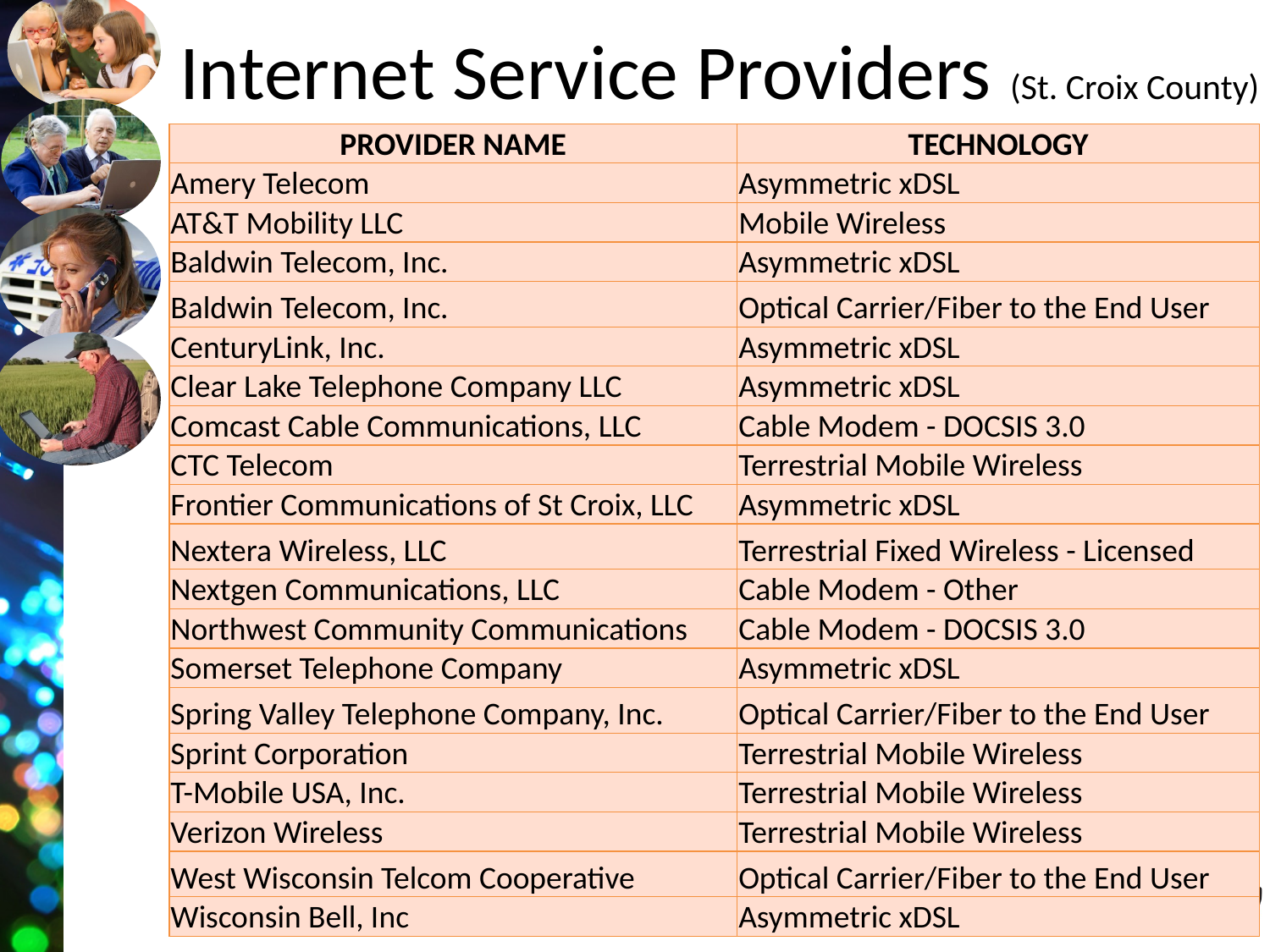

# Internet Service Providers (St. Croix County)
| PROVIDER NAME | TECHNOLOGY |
| --- | --- |
| Amery Telecom | Asymmetric xDSL |
| AT&T Mobility LLC | Mobile Wireless |
| Baldwin Telecom, Inc. | Asymmetric xDSL |
| Baldwin Telecom, Inc. | Optical Carrier/Fiber to the End User |
| CenturyLink, Inc. | Asymmetric xDSL |
| Clear Lake Telephone Company LLC | Asymmetric xDSL |
| Comcast Cable Communications, LLC | Cable Modem - DOCSIS 3.0 |
| CTC Telecom | Terrestrial Mobile Wireless |
| Frontier Communications of St Croix, LLC | Asymmetric xDSL |
| Nextera Wireless, LLC | Terrestrial Fixed Wireless - Licensed |
| Nextgen Communications, LLC | Cable Modem - Other |
| Northwest Community Communications | Cable Modem - DOCSIS 3.0 |
| Somerset Telephone Company | Asymmetric xDSL |
| Spring Valley Telephone Company, Inc. | Optical Carrier/Fiber to the End User |
| Sprint Corporation | Terrestrial Mobile Wireless |
| T-Mobile USA, Inc. | Terrestrial Mobile Wireless |
| Verizon Wireless | Terrestrial Mobile Wireless |
| West Wisconsin Telcom Cooperative | Optical Carrier/Fiber to the End User |
| Wisconsin Bell, Inc | Asymmetric xDSL |